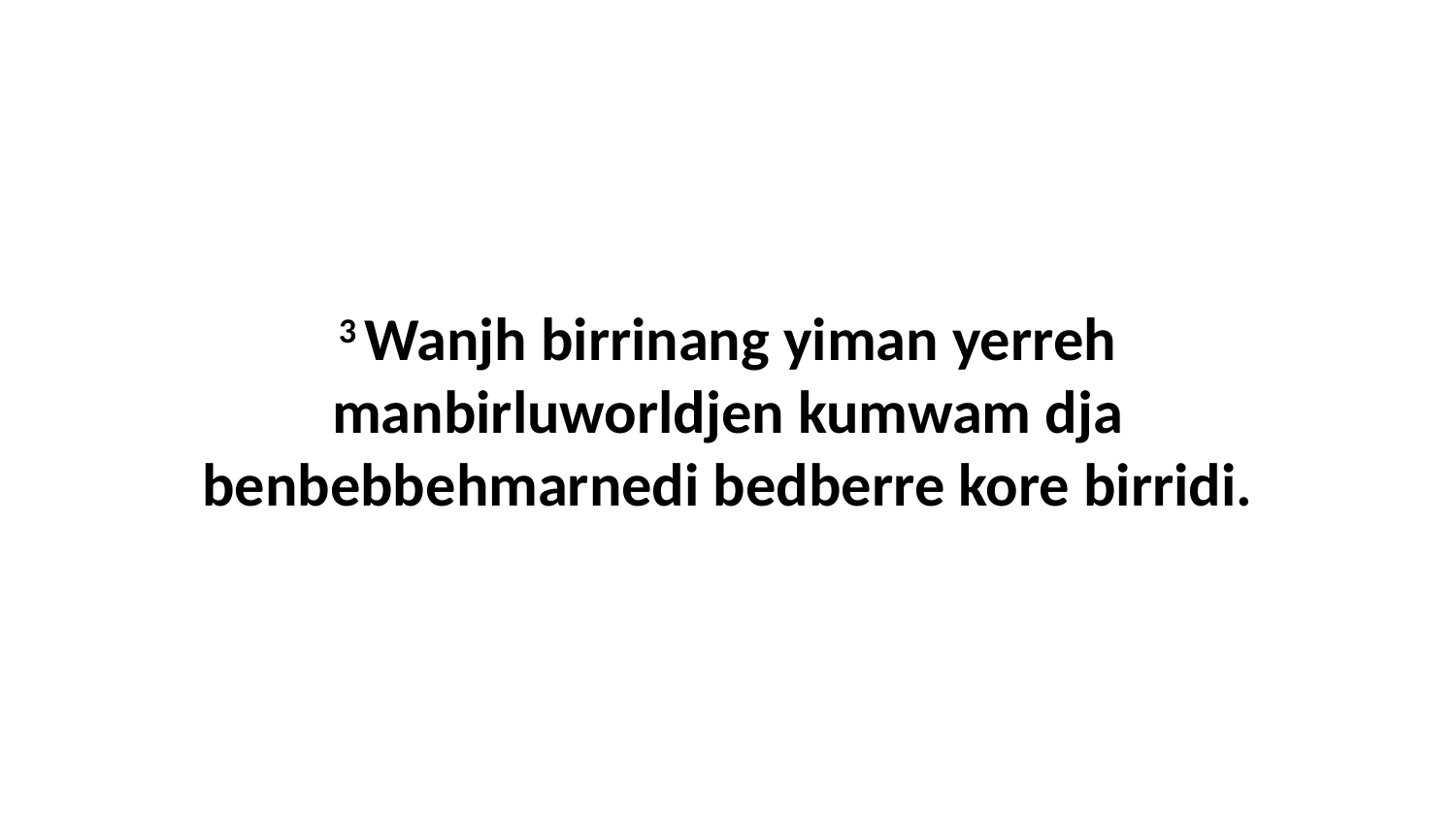

3 Wanjh birrinang yiman yerreh manbirluworldjen kumwam dja benbebbehmarnedi bedberre kore birridi.